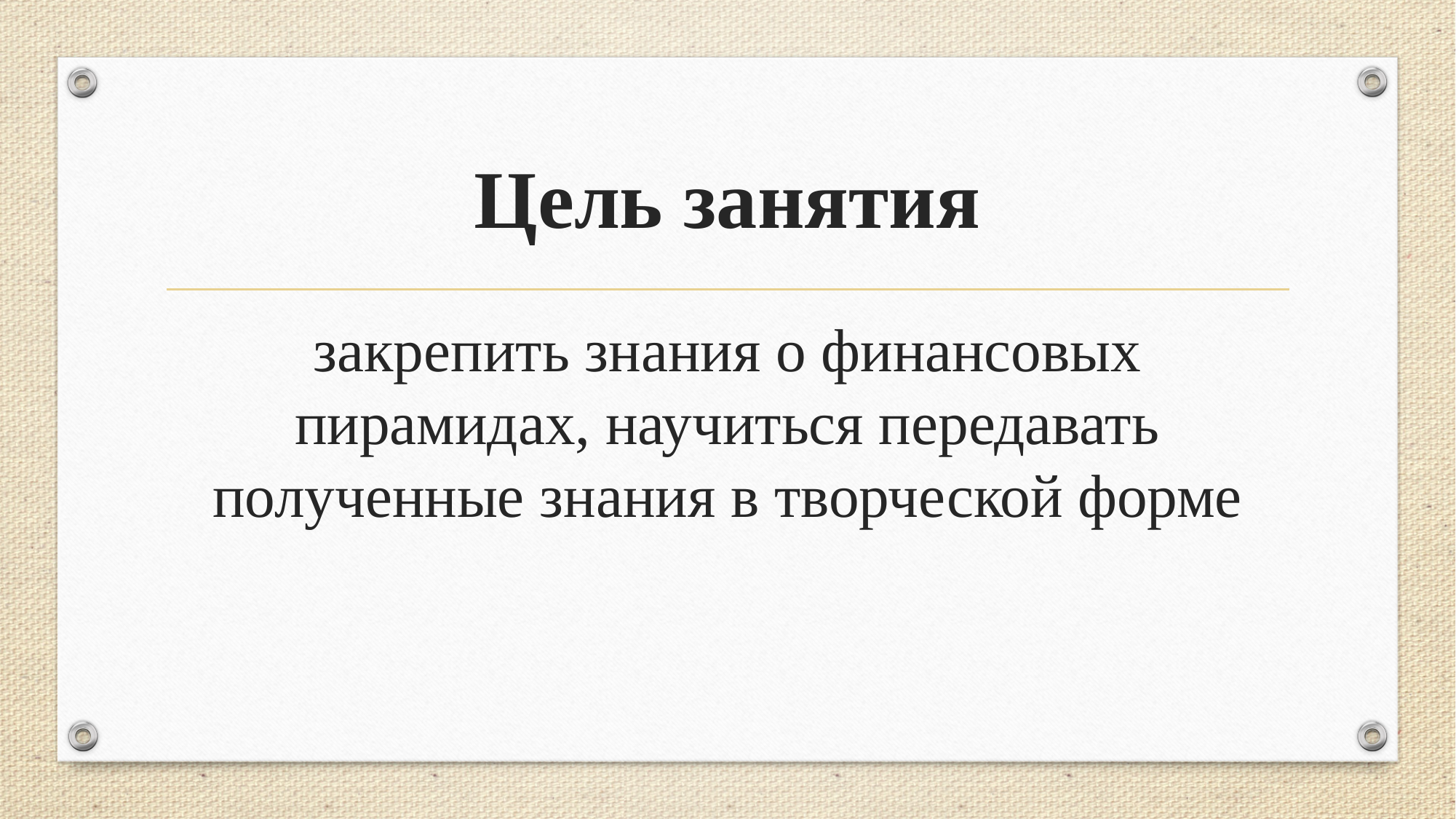

# Цель занятия
закрепить знания о финансовых пирамидах, научиться передавать полученные знания в творческой форме